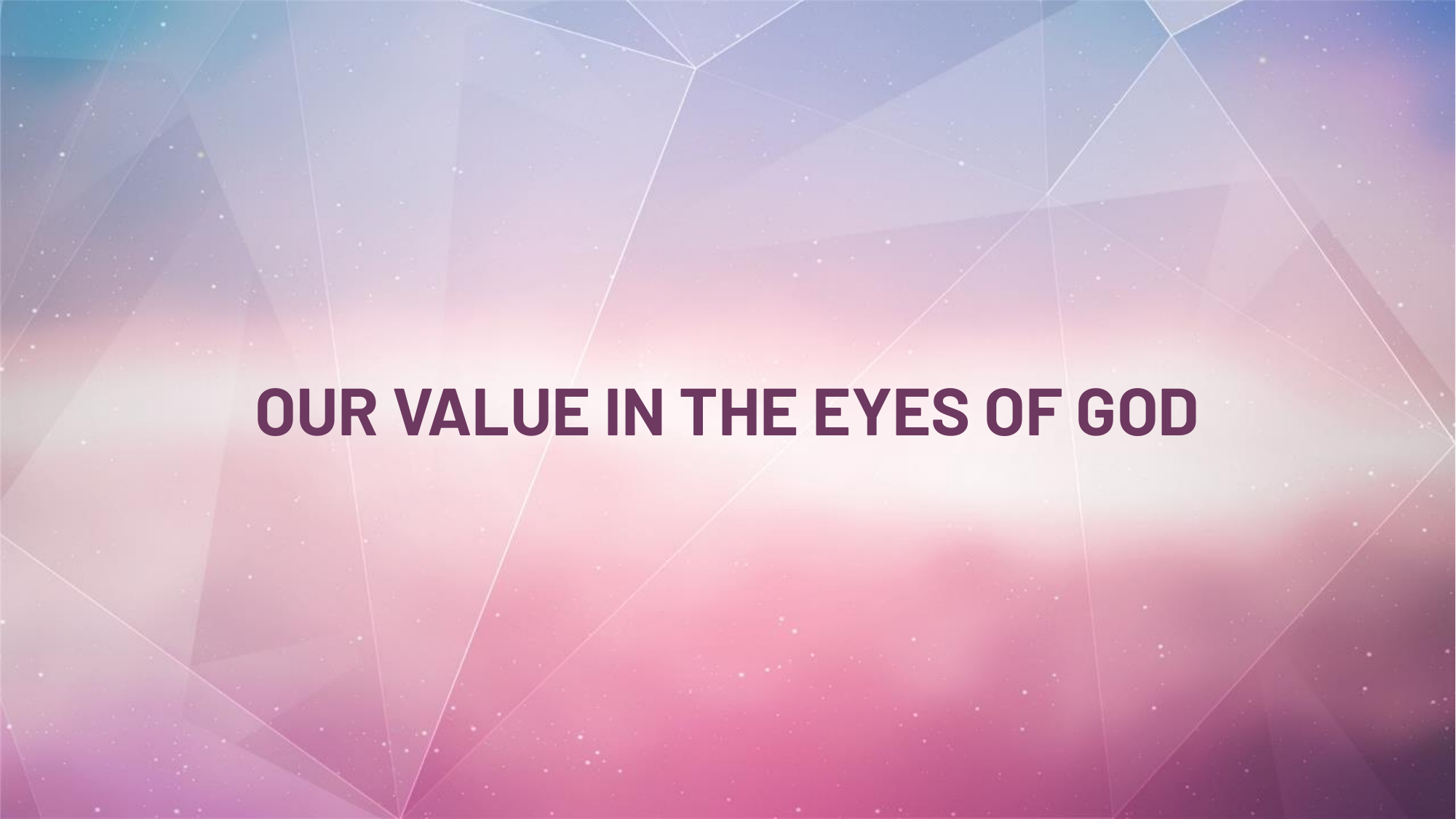

OUR VALUE IN THE EYES OF GOD